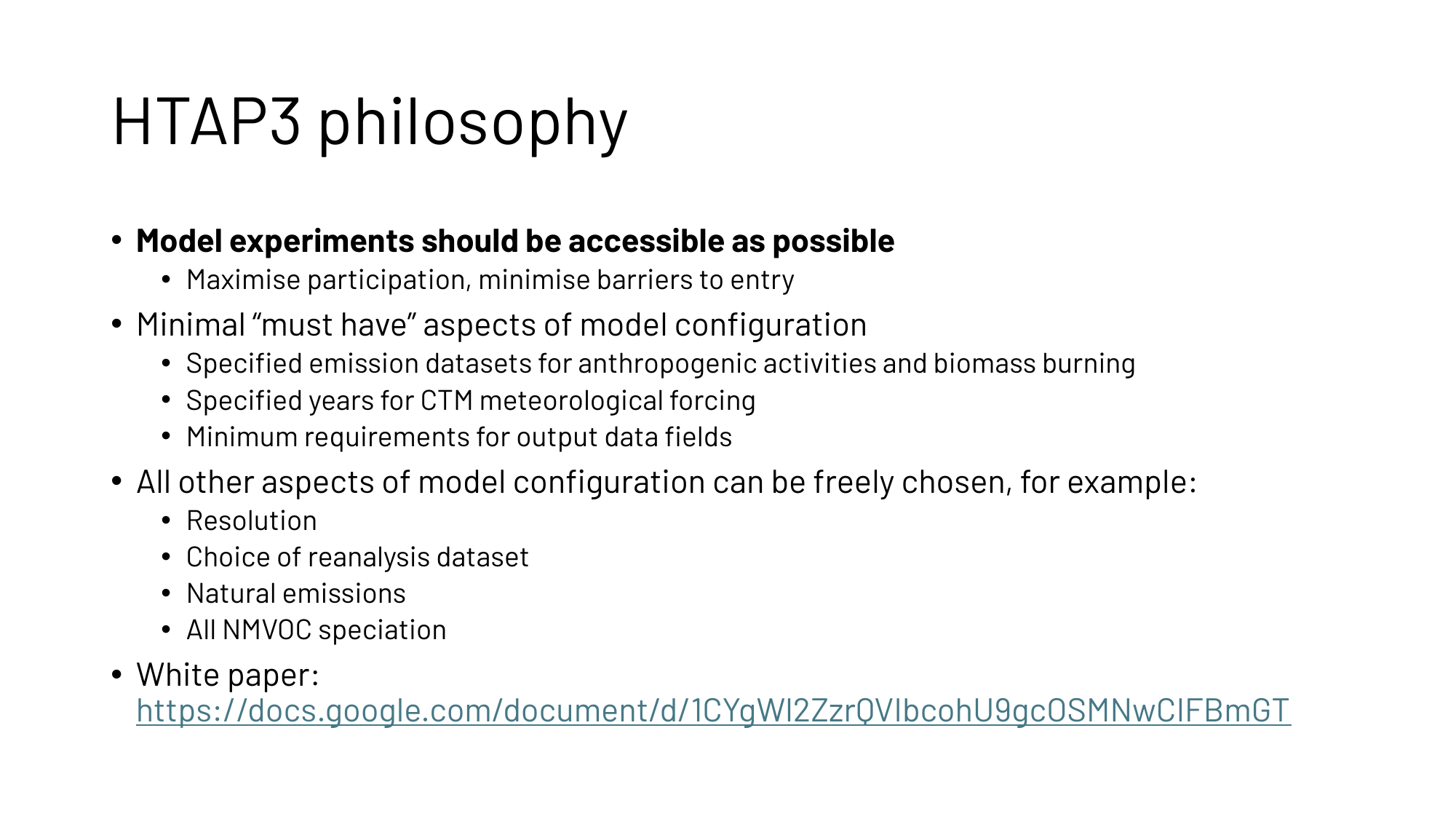

# HTAP3 philosophy
Model experiments should be accessible as possible
Maximise participation, minimise barriers to entry
Minimal “must have” aspects of model configuration
Specified emission datasets for anthropogenic activities and biomass burning
Specified years for CTM meteorological forcing
Minimum requirements for output data fields
All other aspects of model configuration can be freely chosen, for example:
Resolution
Choice of reanalysis dataset
Natural emissions
All NMVOC speciation
White paper: https://docs.google.com/document/d/1CYgWl2ZzrQVIbcohU9gcOSMNwCIFBmGT